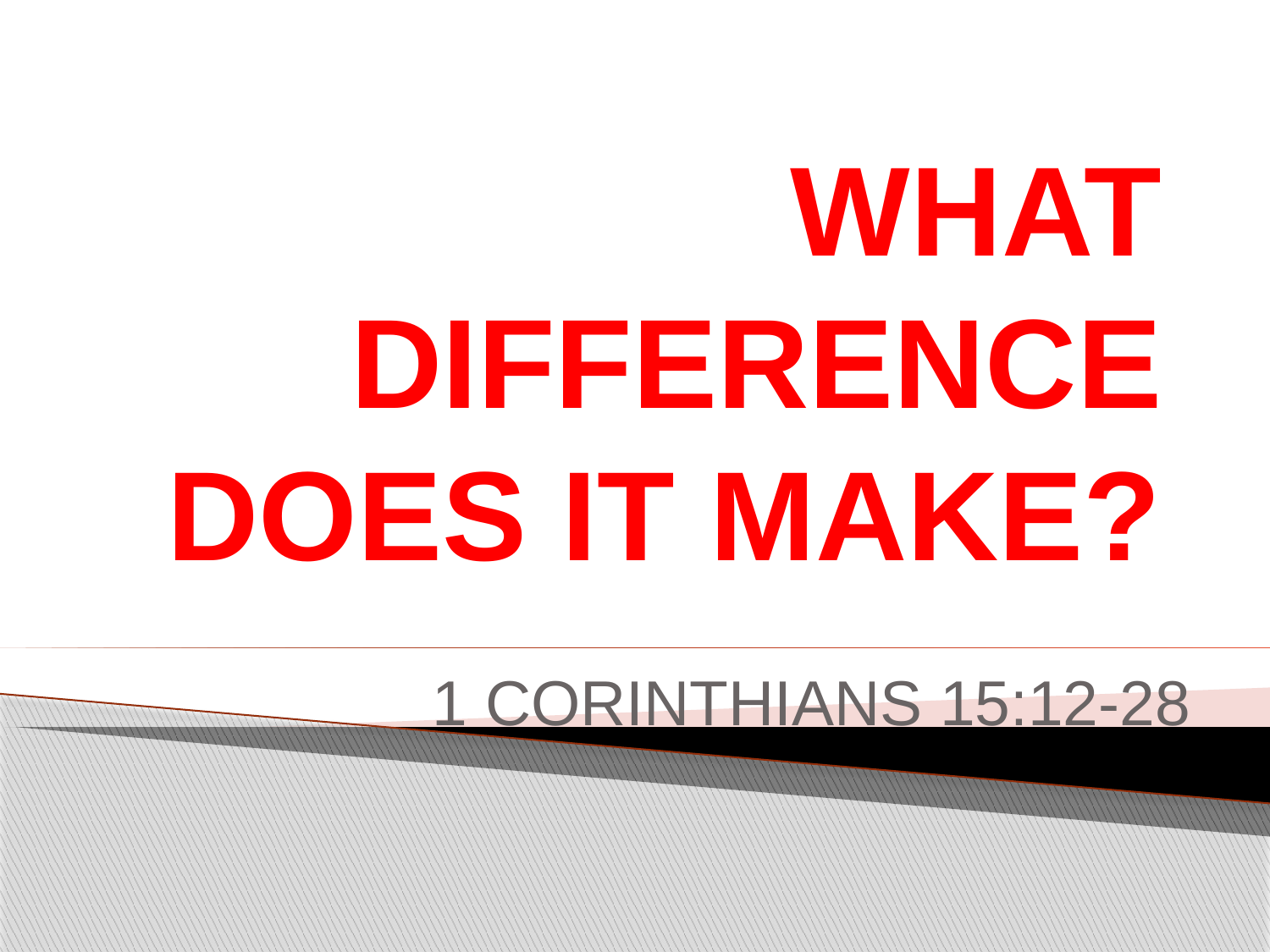

# WHAT DIFFERENCE DOES IT MAKE?
1 CORINTHIANS 15:12-28